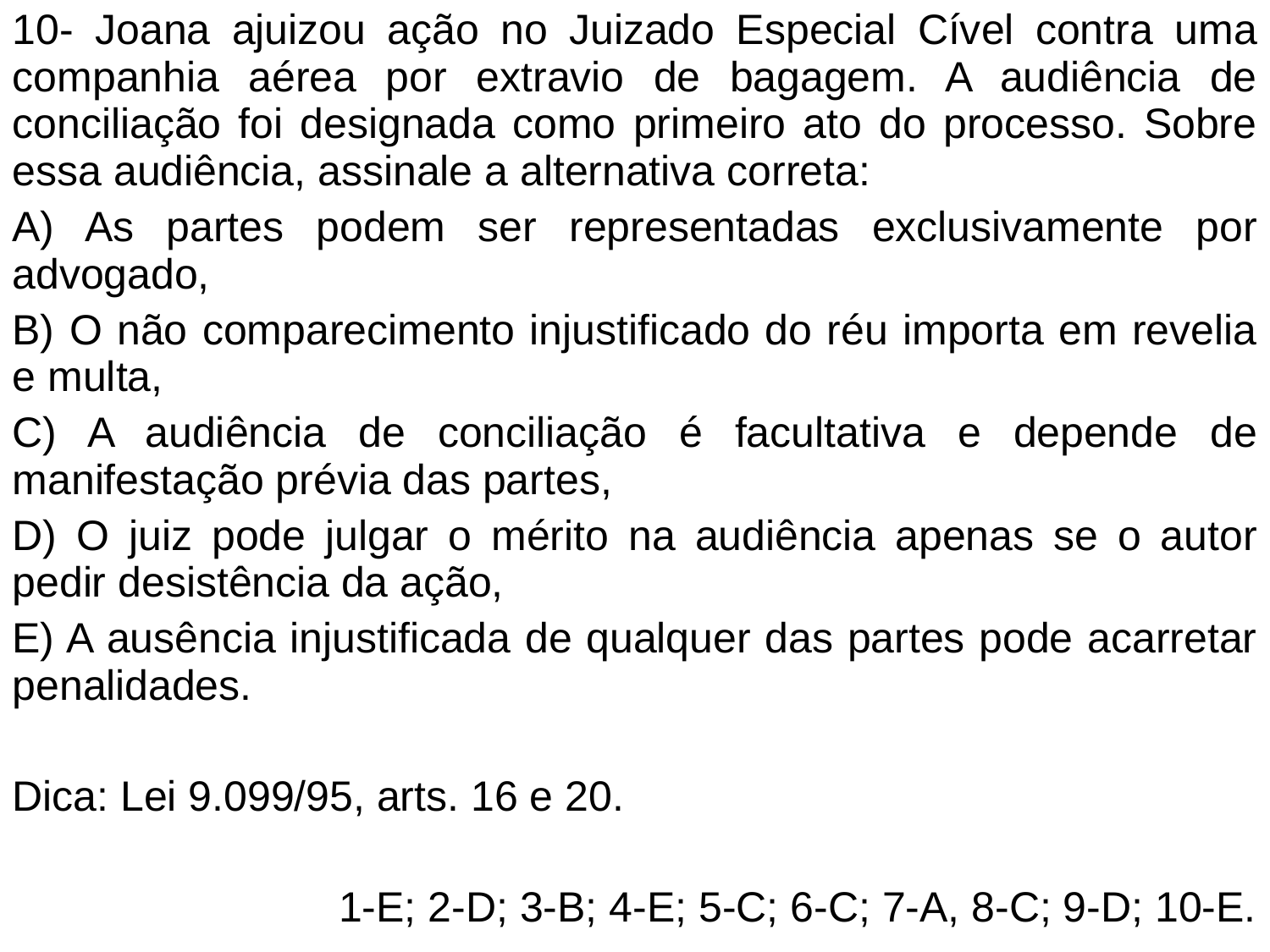

10- Joana ajuizou ação no Juizado Especial Cível contra uma companhia aérea por extravio de bagagem. A audiência de conciliação foi designada como primeiro ato do processo. Sobre essa audiência, assinale a alternativa correta:
A) As partes podem ser representadas exclusivamente por advogado,
B) O não comparecimento injustificado do réu importa em revelia e multa,
C) A audiência de conciliação é facultativa e depende de manifestação prévia das partes,
D) O juiz pode julgar o mérito na audiência apenas se o autor pedir desistência da ação,
E) A ausência injustificada de qualquer das partes pode acarretar penalidades.

Dica: Lei 9.099/95, arts. 16 e 20.

1-E; 2-D; 3-B; 4-E; 5-C; 6-C; 7-A, 8-C; 9-D; 10-E.